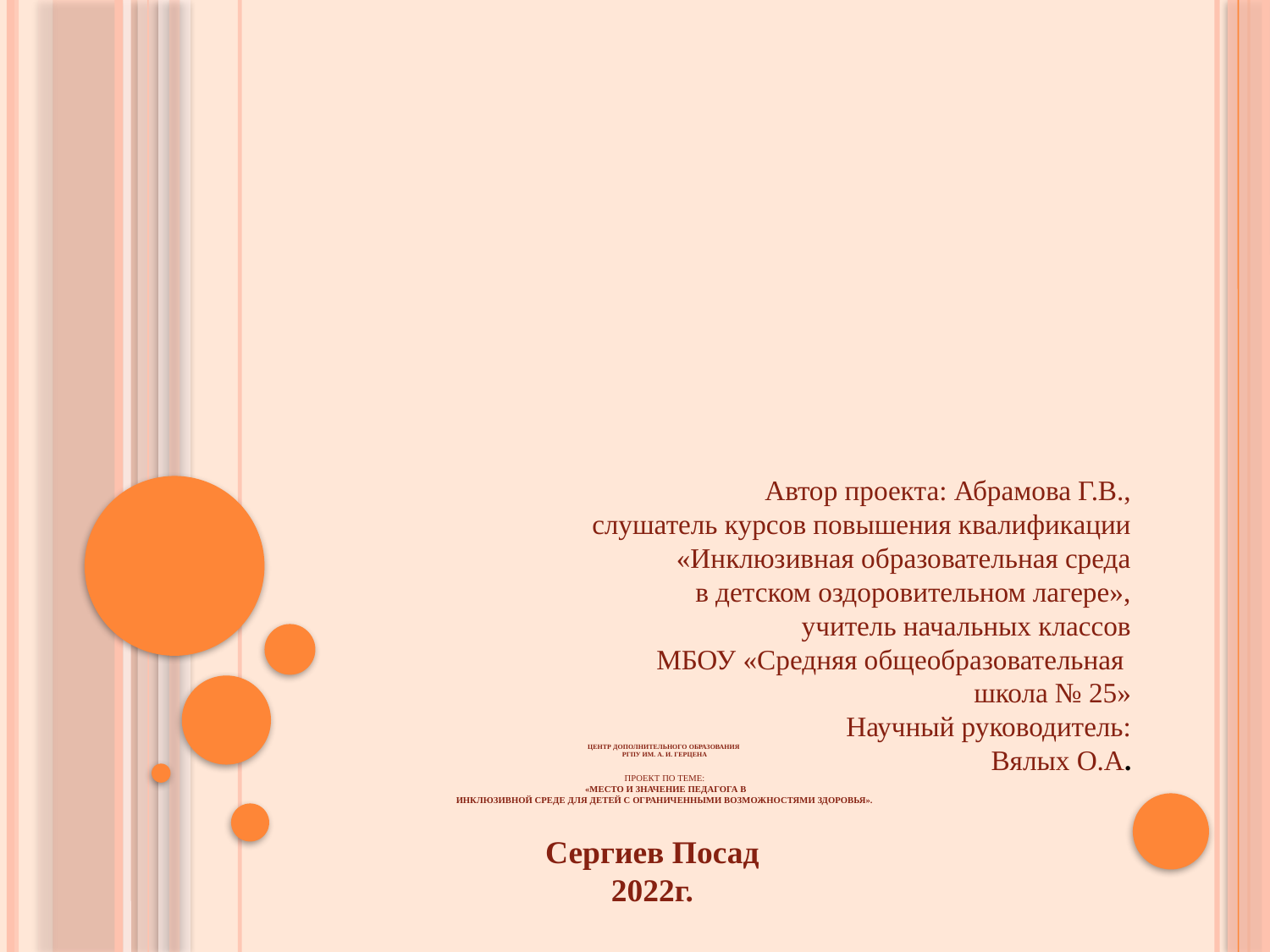

Автор проекта: Абрамова Г.В.,
слушатель курсов повышения квалификации
«Инклюзивная образовательная среда
в детском оздоровительном лагере»,
учитель начальных классов
МБОУ «Средняя общеобразовательная
школа № 25»
Научный руководитель:
Вялых О.А.
# Центр дополнительного образования РГПУ им. А. И. Герцена      Проект по теме:  «Место и значение педагога в инклюзивной среде для детей с ограниченными возможностями здоровья».
Сергиев Посад
2022г.